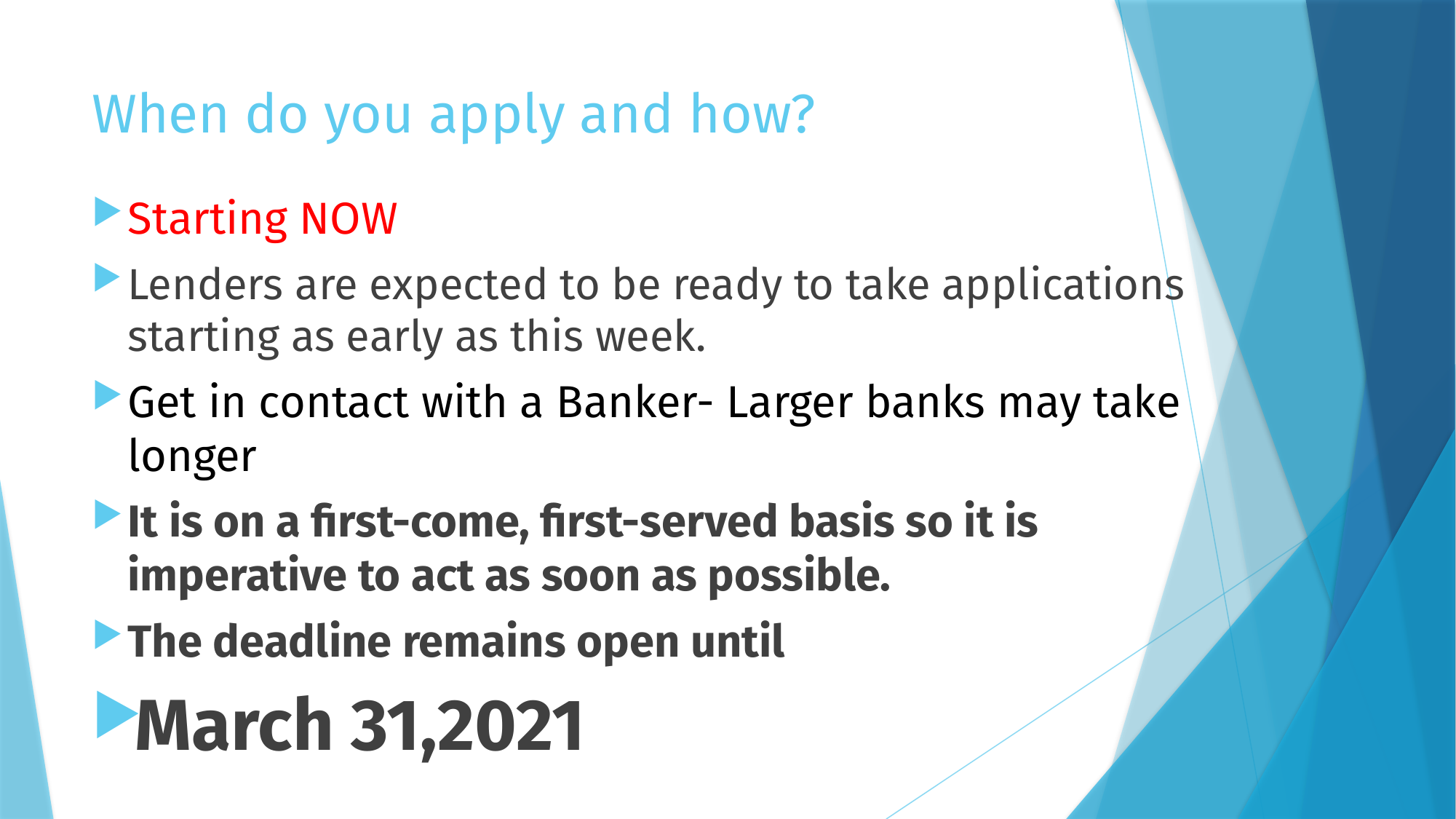

# When do you apply and how?
Starting NOW
Lenders are expected to be ready to take applications starting as early as this week.
Get in contact with a Banker- Larger banks may take longer
It is on a first-come, first-served basis so it is imperative to act as soon as possible.
The deadline remains open until
March 31,2021